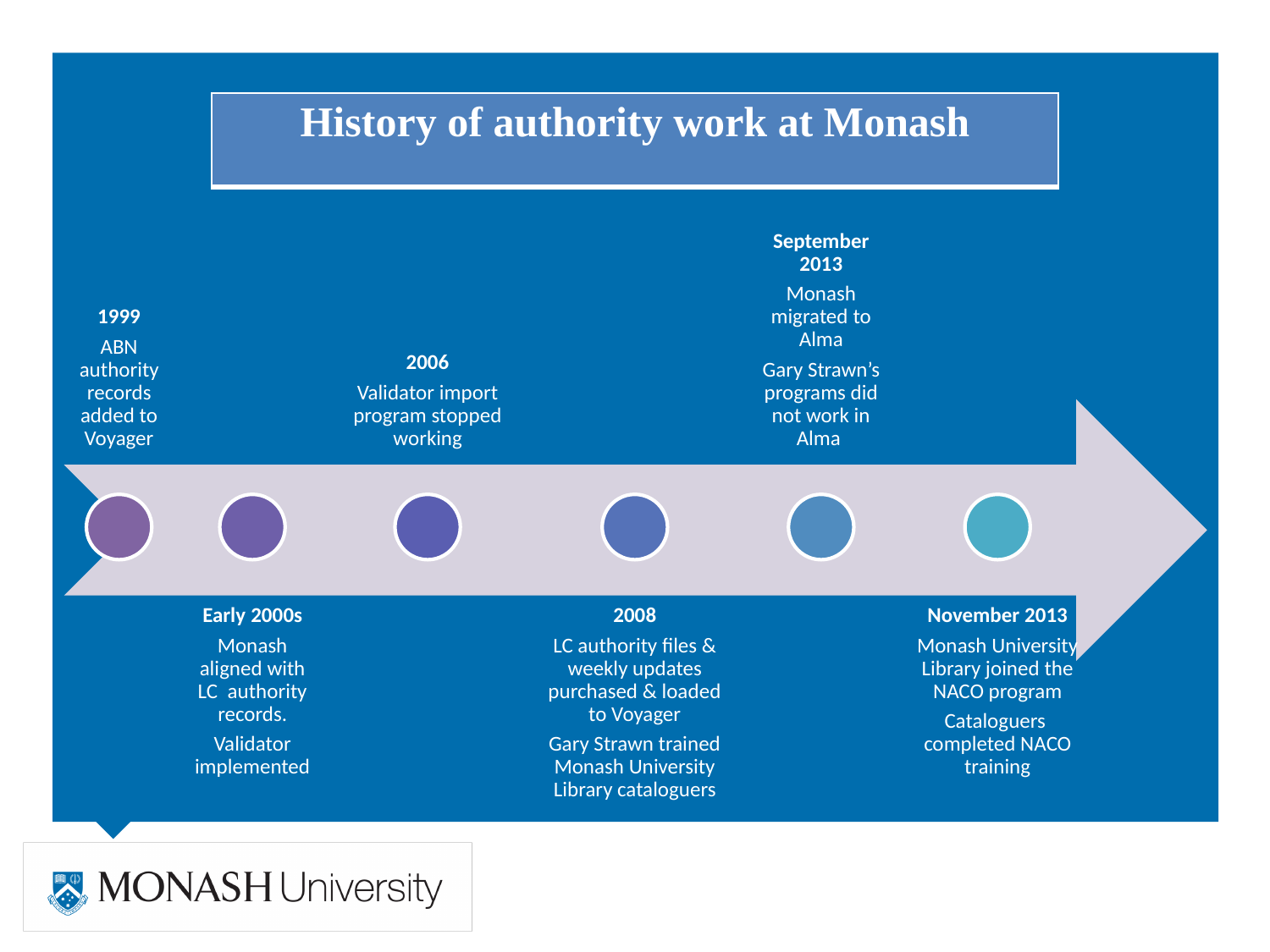

| History of authority work at Monash |
| --- |
1999
ABN authority records added to Voyager
Early 2000s
Monash aligned with LC  authority records.
Validator implemented

2006
Validator import program stopped working
2008
LC authority files & weekly updates purchased & loaded to Voyager
Gary Strawn trained Monash University Library cataloguers
September 2013
Monash migrated to Alma
Gary Strawn’s programs did not work in Alma
November 2013
Monash University Library joined the NACO program
Cataloguers  completed NACO training